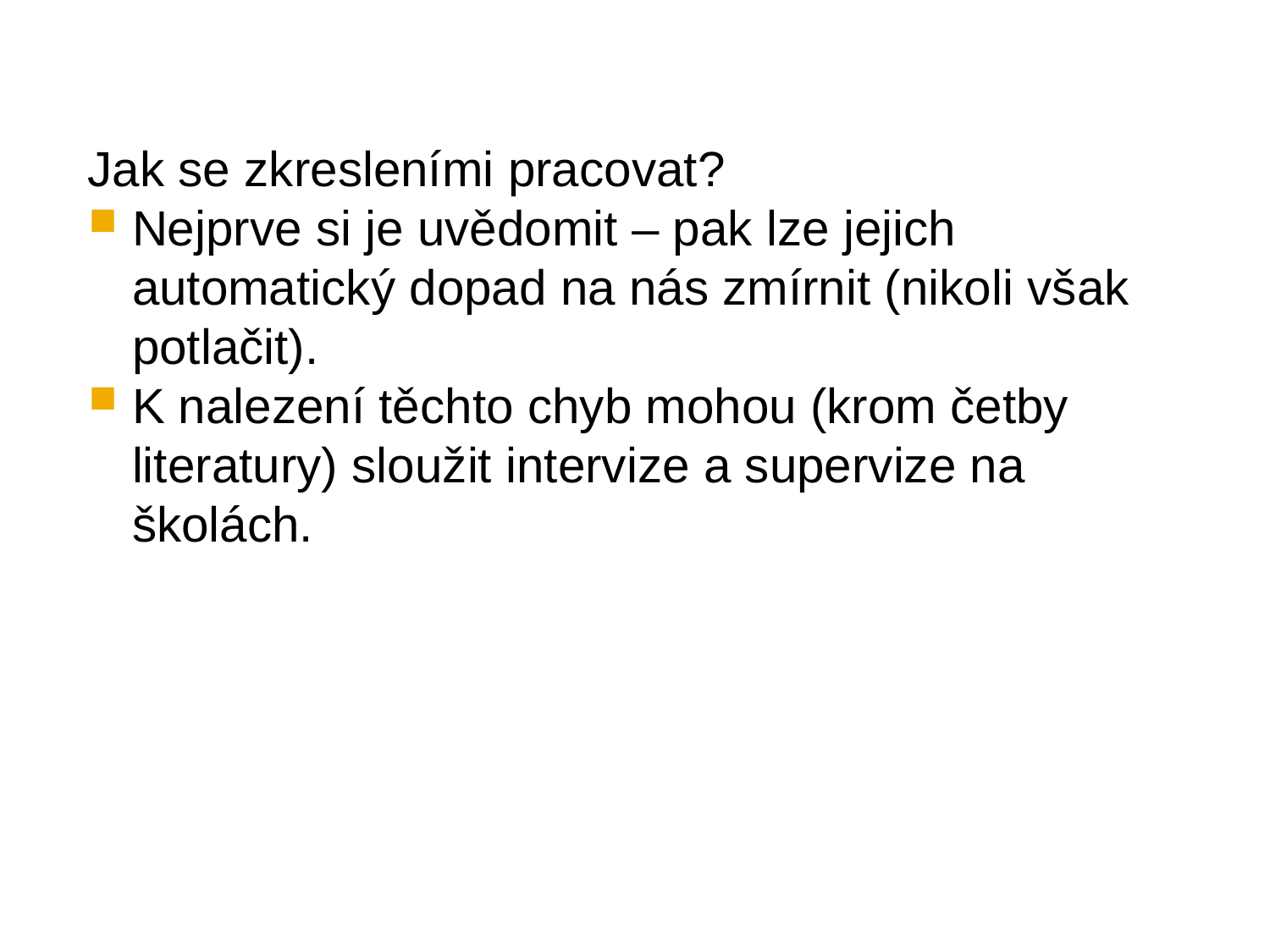

Jak se zkresleními pracovat?
Nejprve si je uvědomit – pak lze jejich automatický dopad na nás zmírnit (nikoli však potlačit).
K nalezení těchto chyb mohou (krom četby literatury) sloužit intervize a supervize na školách.